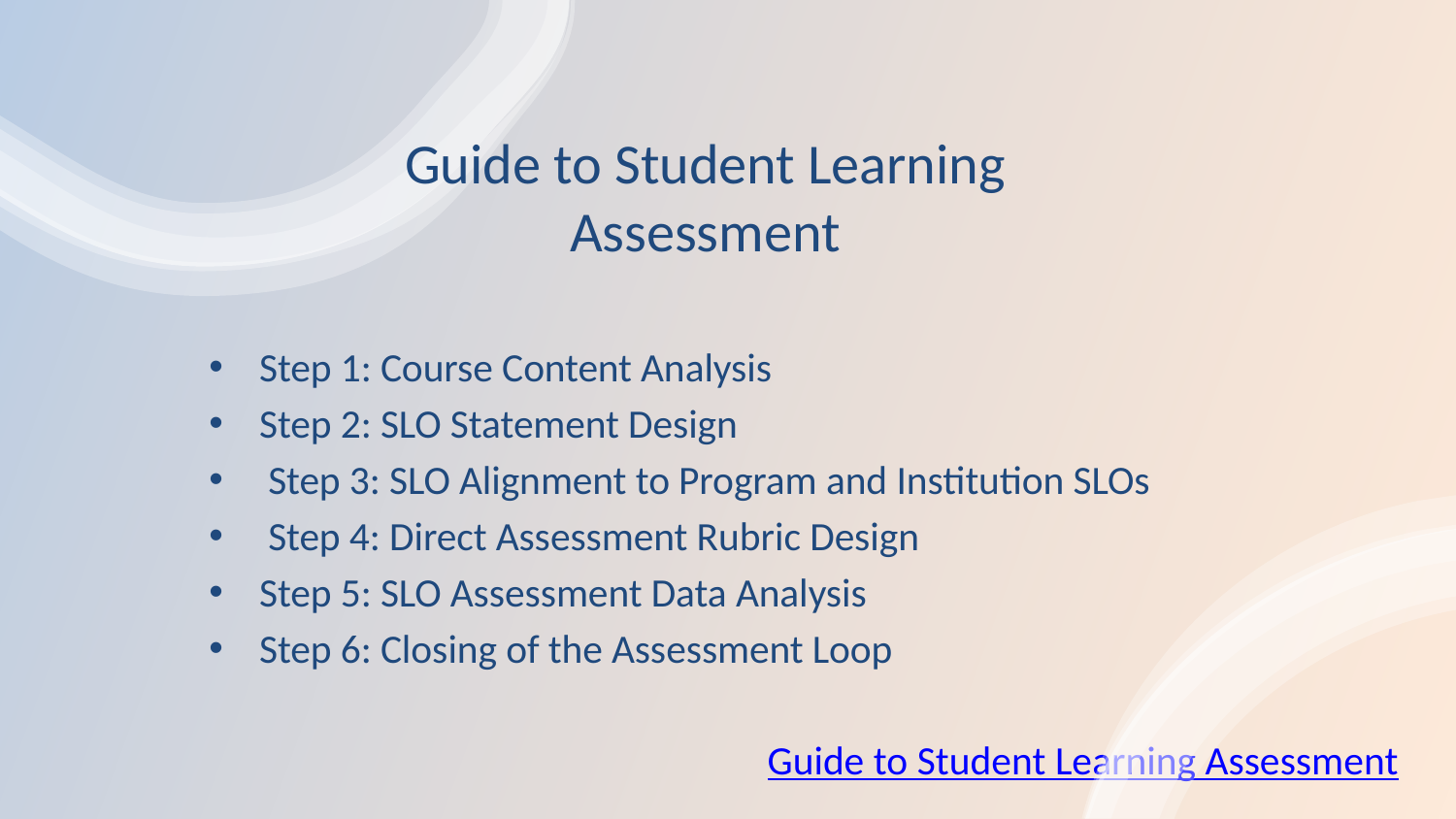

# Guide to Student Learning Assessment

Step 1: Course Content Analysis
Step 2: SLO Statement Design
 Step 3: SLO Alignment to Program and Institution SLOs
 Step 4: Direct Assessment Rubric Design
Step 5: SLO Assessment Data Analysis
Step 6: Closing of the Assessment Loop

Guide to Student Learning Assessment